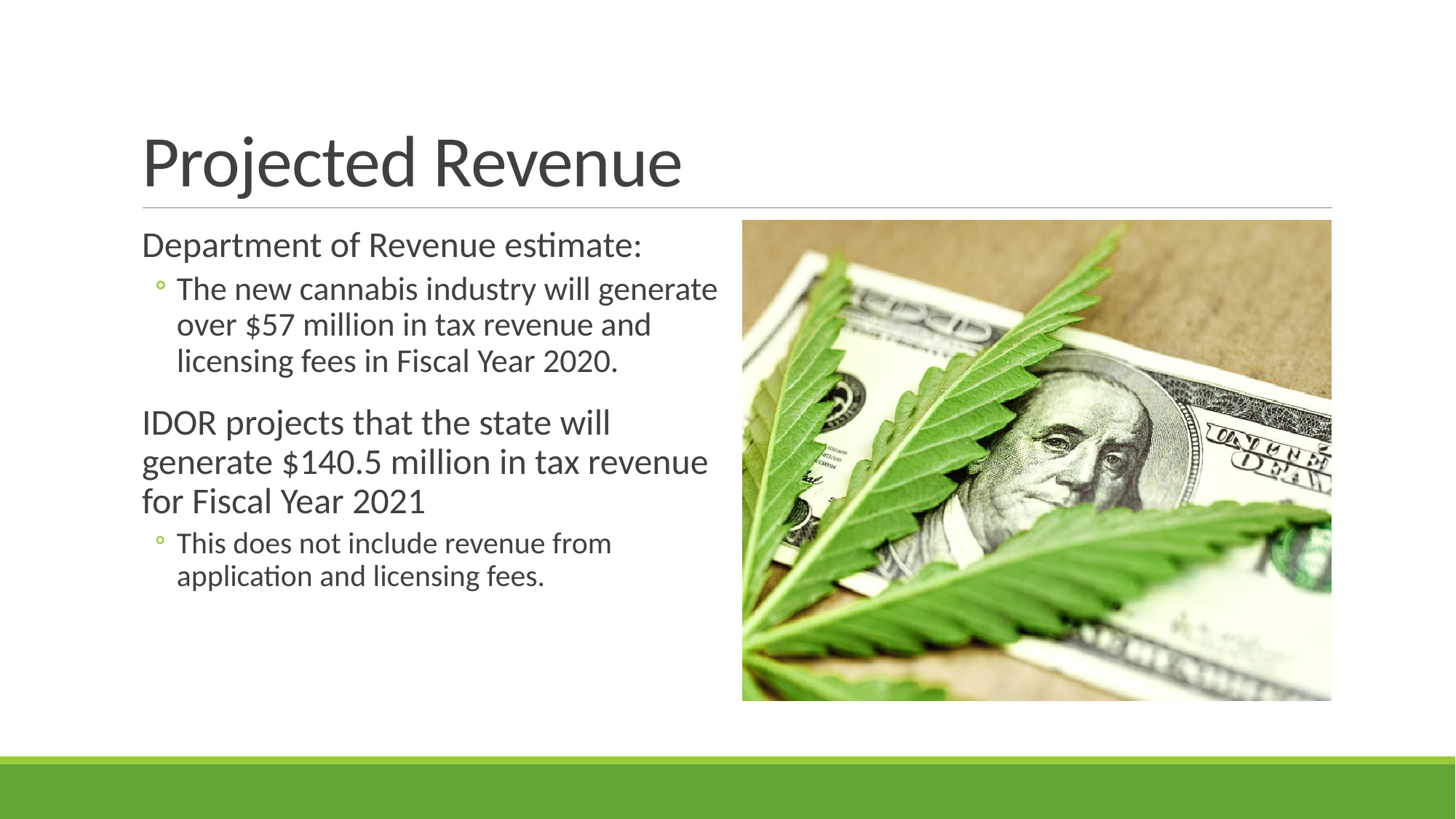

# Projected Revenue
Department of Revenue estimate:
The new cannabis industry will generate over $57 million in tax revenue and licensing fees in Fiscal Year 2020.
IDOR projects that the state will generate $140.5 million in tax revenue for Fiscal Year 2021
This does not include revenue from application and licensing fees.